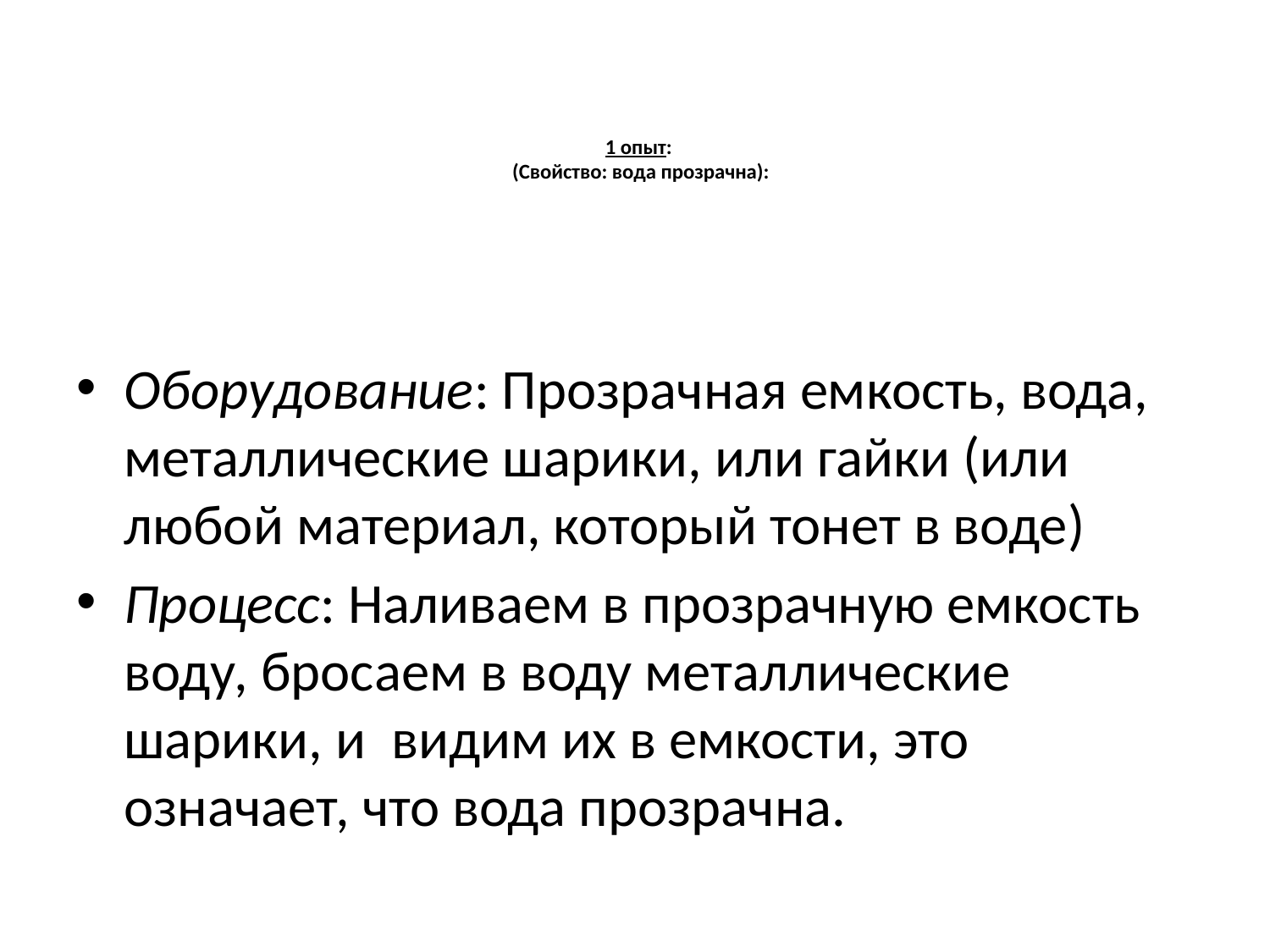

# 1 опыт: (Свойство: вода прозрачна):
Оборудование: Прозрачная емкость, вода, металлические шарики, или гайки (или любой материал, который тонет в воде)
Процесс: Наливаем в прозрачную емкость воду, бросаем в воду металлические шарики, и  видим их в емкости, это означает, что вода прозрачна.